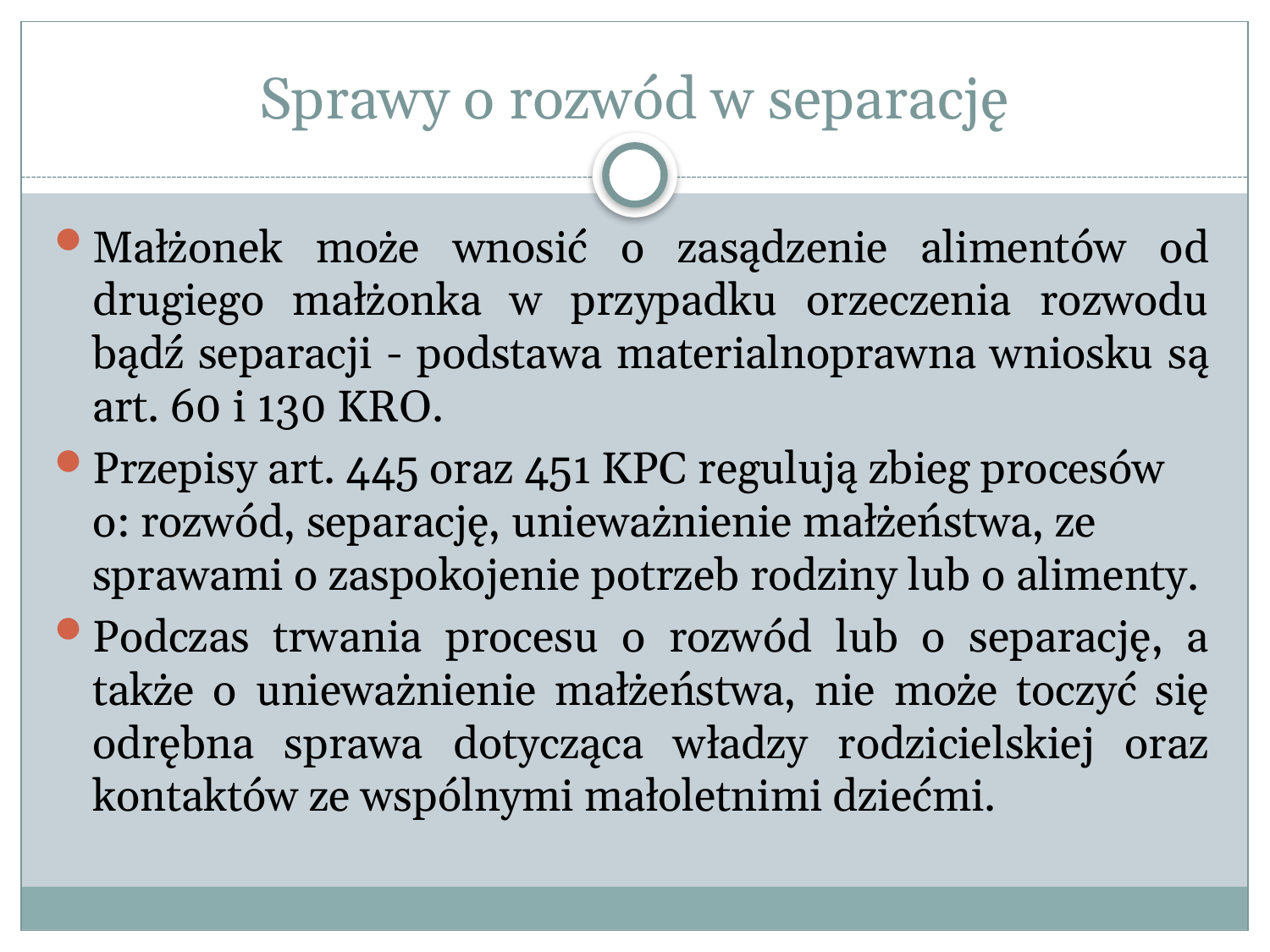

# Sprawy o rozwód w separację
Małżonek może wnosić o zasądzenie alimentów od drugiego małżonka w przypadku orzeczenia rozwodu bądź separacji - podstawa materialnoprawna wniosku są art. 60 i 130 KRO.
Przepisy art. 445 oraz 451 KPC regulują zbieg procesów o: rozwód, separację, unieważnienie małżeństwa, ze sprawami o zaspokojenie potrzeb rodziny lub o alimenty.
Podczas trwania procesu o rozwód lub o separację, a także o unieważnienie małżeństwa, nie może toczyć się odrębna sprawa dotycząca władzy rodzicielskiej oraz kontaktów ze wspólnymi małoletnimi dziećmi.